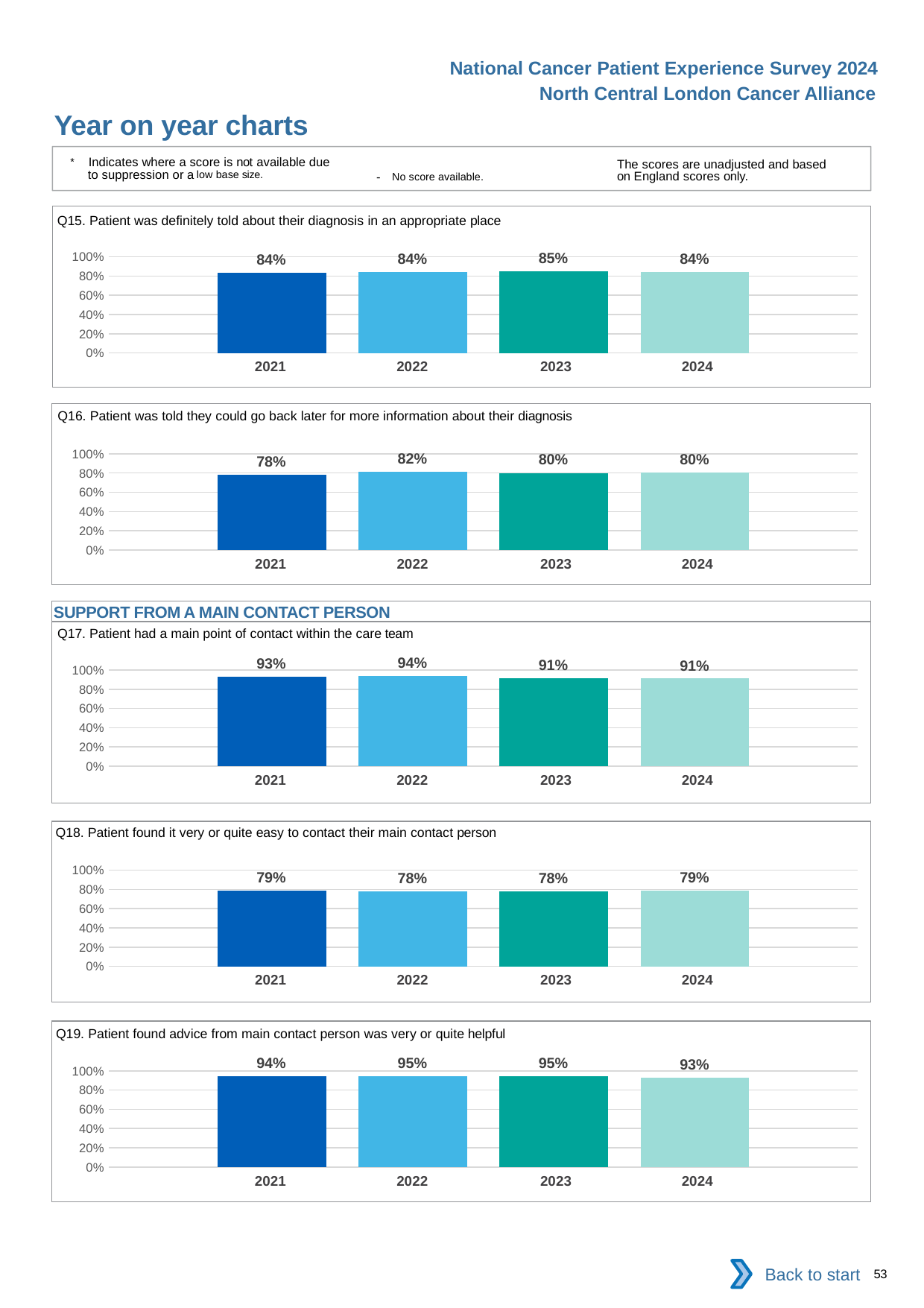

National Cancer Patient Experience Survey 2024
North Central London Cancer Alliance
Year on year charts

*  Indicates where a score is not available due to suppression or a low base size.
The scores are unadjusted and based on England scores only.
- No score available.
Q15. Patient was definitely told about their diagnosis in an appropriate place

### Chart

| Category | 2021 | 2022 | 2023 | 2024 |
|---|---|---|---|---|
| Category 1 | 0.8358548 | 0.8411669 | 0.8516605 | 0.8395396 |
| 2021 | 2022 | 2023 | 2024 |
| --- | --- | --- | --- |
Q16. Patient was told they could go back later for more information about their diagnosis

### Chart

| Category | 2021 | 2022 | 2023 | 2024 |
|---|---|---|---|---|
| Category 1 | 0.7841727 | 0.8163265 | 0.8010336 | 0.8039216 |
| 2021 | 2022 | 2023 | 2024 |
| --- | --- | --- | --- |
SUPPORT FROM A MAIN CONTACT PERSON
Q17. Patient had a main point of contact within the care team

### Chart

| Category | 2021 | 2022 | 2023 | 2024 |
|---|---|---|---|---|
| Category 1 | 0.929784 | 0.9352697 | 0.9113636 | 0.9104167 |
| 2021 | 2022 | 2023 | 2024 |
| --- | --- | --- | --- |
Q18. Patient found it very or quite easy to contact their main contact person

### Chart

| Category | 2021 | 2022 | 2023 | 2024 |
|---|---|---|---|---|
| Category 1 | 0.7867133 | 0.7794533 | 0.7814685 | 0.7901235 |
| 2021 | 2022 | 2023 | 2024 |
| --- | --- | --- | --- |
Q19. Patient found advice from main contact person was very or quite helpful

### Chart

| Category | 2021 | 2022 | 2023 | 2024 |
|---|---|---|---|---|
| Category 1 | 0.9444919 | 0.9450046 | 0.9451585 | 0.9312 |
| 2021 | 2022 | 2023 | 2024 |
| --- | --- | --- | --- |
Back to start

53